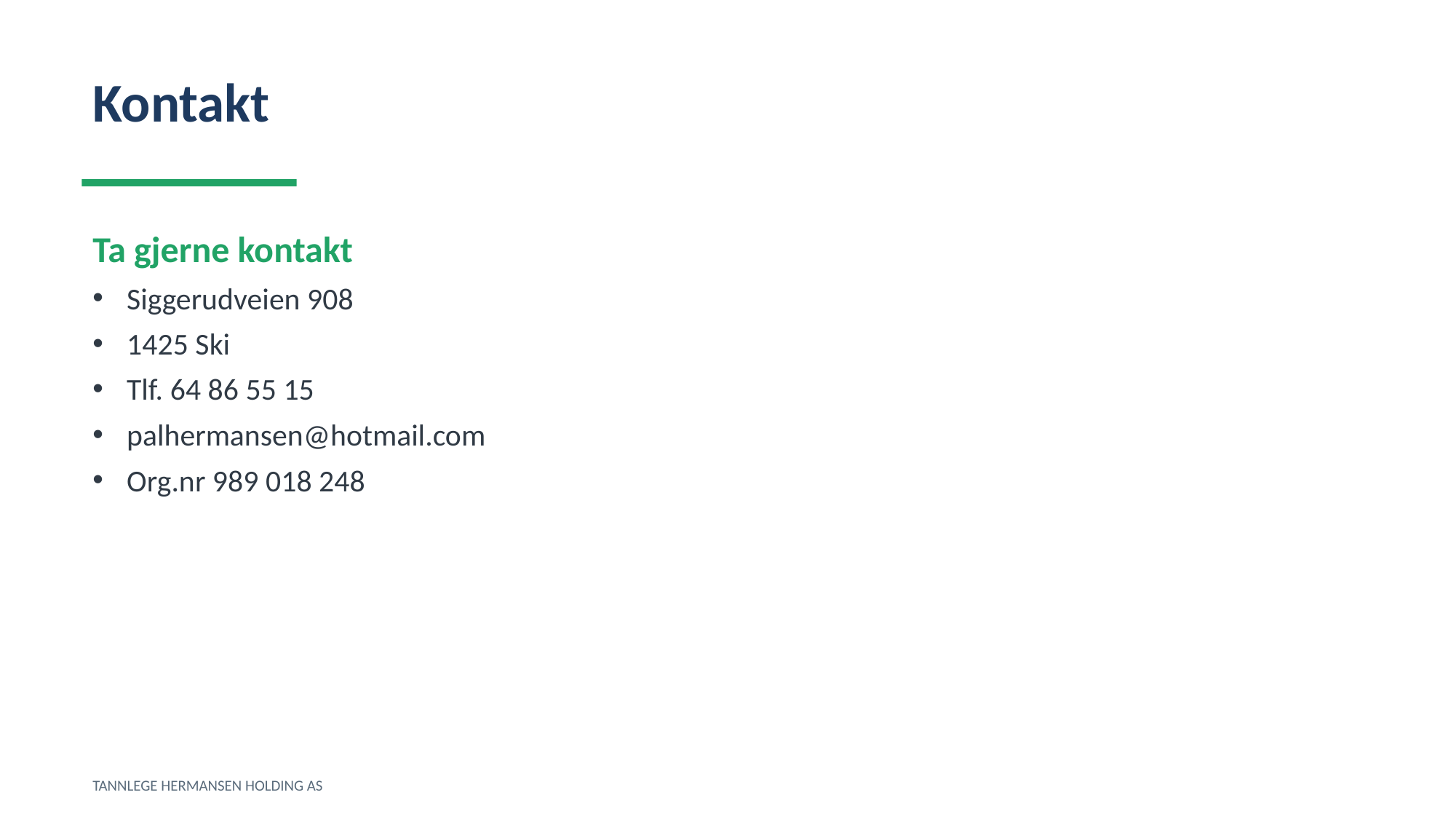

Kontakt

Ta gjerne kontakt
Siggerudveien 908
1425 Ski
Tlf. 64 86 55 15
palhermansen@hotmail.com
Org.nr 989 018 248
TANNLEGE HERMANSEN HOLDING AS